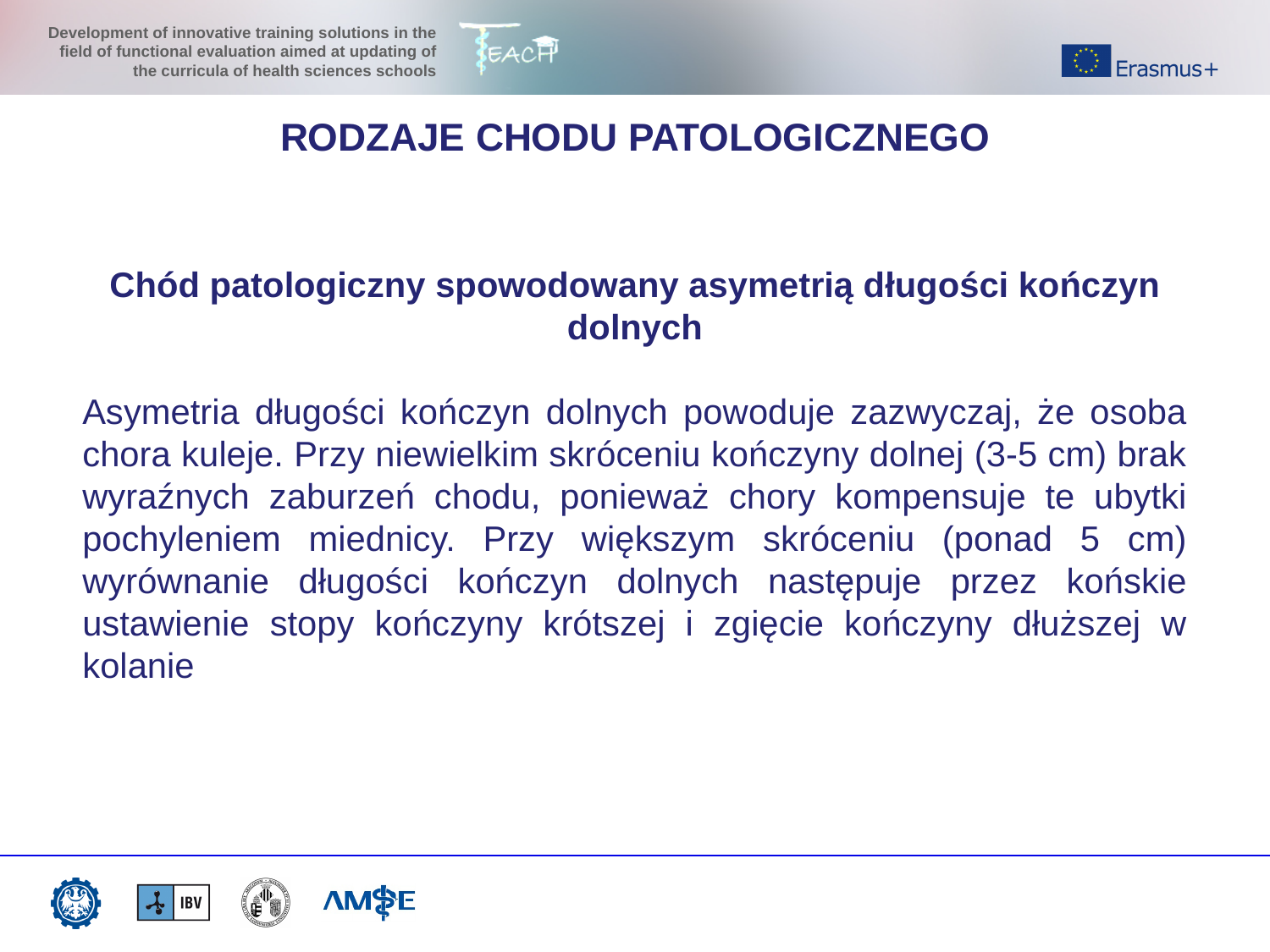

RODZAJE CHODU PATOLOGICZNEGO
Chód patologiczny spowodowany asymetrią długości kończyn dolnych

Asymetria długości kończyn dolnych powoduje zazwyczaj, że osoba chora kuleje. Przy niewielkim skróceniu kończyny dolnej (3-5 cm) brak wyraźnych zaburzeń chodu, ponieważ chory kompensuje te ubytki pochyleniem miednicy. Przy większym skróceniu (ponad 5 cm) wyrównanie długości kończyn dolnych następuje przez końskie ustawienie stopy kończyny krótszej i zgięcie kończyny dłuższej w kolanie